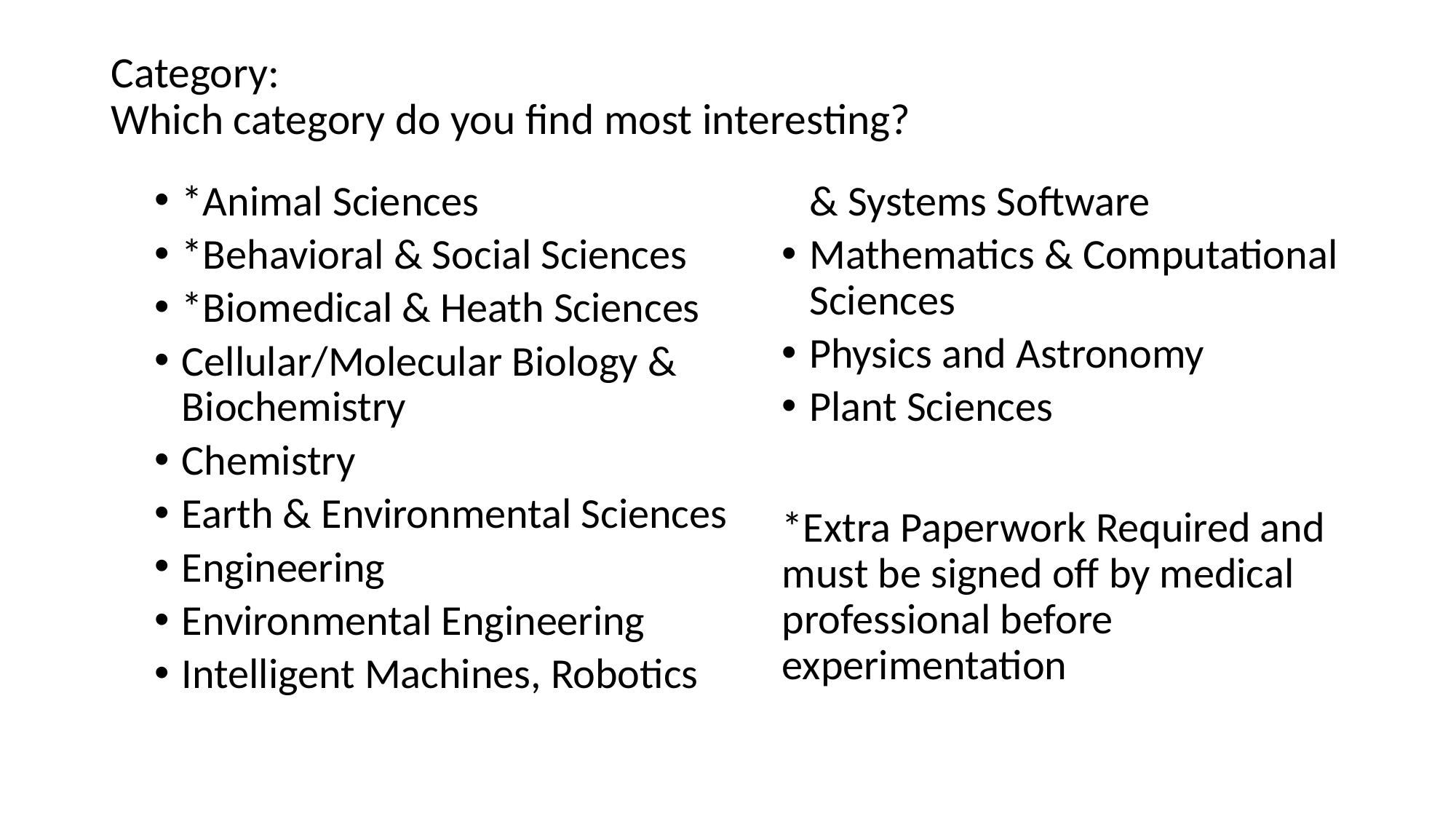

# Category: Which category do you find most interesting?
*Animal Sciences
*Behavioral & Social Sciences
*Biomedical & Heath Sciences
Cellular/Molecular Biology & Biochemistry
Chemistry
Earth & Environmental Sciences
Engineering
Environmental Engineering
Intelligent Machines, Robotics & Systems Software
Mathematics & Computational Sciences
Physics and Astronomy
Plant Sciences

*Extra Paperwork Required and must be signed off by medical professional before experimentation